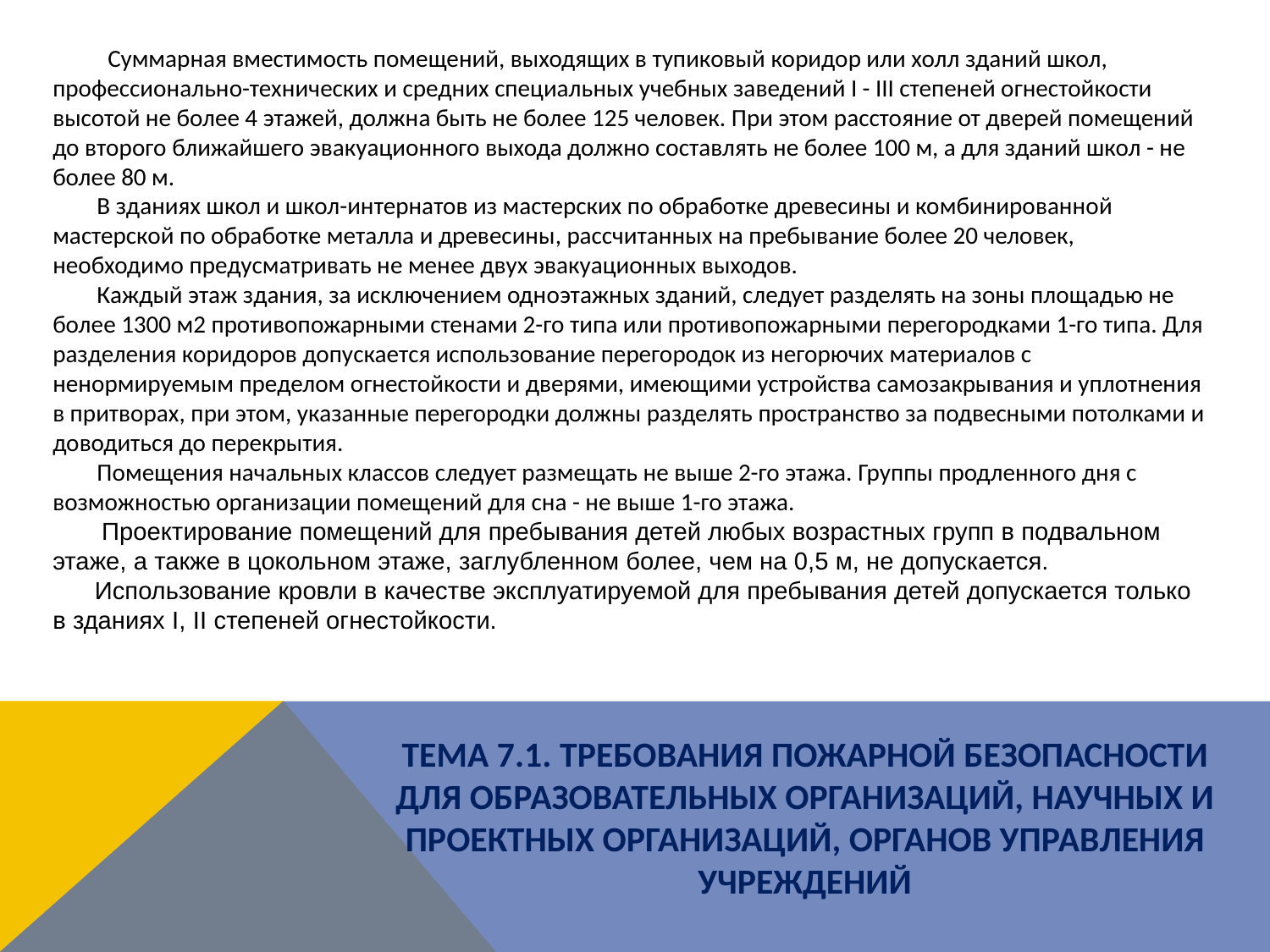

Суммарная вместимость помещений, выходящих в тупиковый коридор или холл зданий школ, профессионально-технических и средних специальных учебных заведений I - III степеней огнестойкости высотой не более 4 этажей, должна быть не более 125 человек. При этом расстояние от дверей помещений до второго ближайшего эвакуационного выхода должно составлять не более 100 м, а для зданий школ - не более 80 м.
        В зданиях школ и школ-интернатов из мастерских по обработке древесины и комбинированной мастерской по обработке металла и древесины, рассчитанных на пребывание более 20 человек, необходимо предусматривать не менее двух эвакуационных выходов.
        Каждый этаж здания, за исключением одноэтажных зданий, следует разделять на зоны площадью не более 1300 м2 противопожарными стенами 2-го типа или противопожарными перегородками 1-го типа. Для разделения коридоров допускается использование перегородок из негорючих материалов с ненормируемым пределом огнестойкости и дверями, имеющими устройства самозакрывания и уплотнения в притворах, при этом, указанные перегородки должны разделять пространство за подвесными потолками и доводиться до перекрытия.
        Помещения начальных классов следует размещать не выше 2-го этажа. Группы продленного дня с возможностью организации помещений для сна - не выше 1-го этажа.
       Проектирование помещений для пребывания детей любых возрастных групп в подвальном этаже, а также в цокольном этаже, заглубленном более, чем на 0,5 м, не допускается.
      Использование кровли в качестве эксплуатируемой для пребывания детей допускается только в зданиях I, II степеней огнестойкости.
ТЕМА 7.1. ТРЕБОВАНИЯ ПОЖАРНОЙ БЕЗОПАСНОСТИ ДЛЯ ОБРАЗОВАТЕЛЬНЫХ ОРГАНИЗАЦИЙ, НАУЧНЫХ И ПРОЕКТНЫХ ОРГАНИЗАЦИЙ, ОРГАНОВ УПРАВЛЕНИЯ УЧРЕЖДЕНИЙ